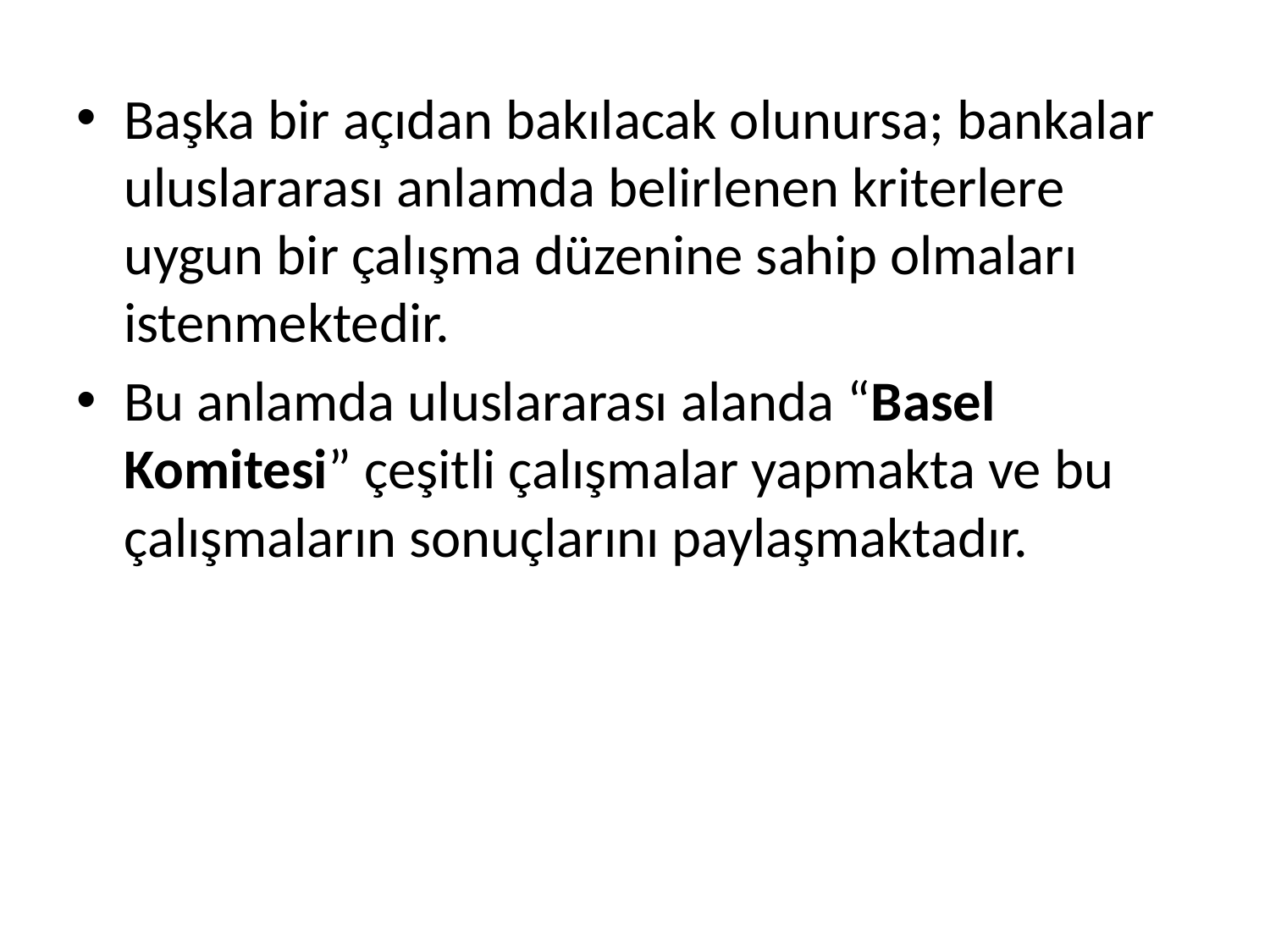

Başka bir açıdan bakılacak olunursa; bankalar uluslararası anlamda belirlenen kriterlere uygun bir çalışma düzenine sahip olmaları istenmektedir.
Bu anlamda uluslararası alanda “Basel Komitesi” çeşitli çalışmalar yapmakta ve bu çalışmaların sonuçlarını paylaşmaktadır.